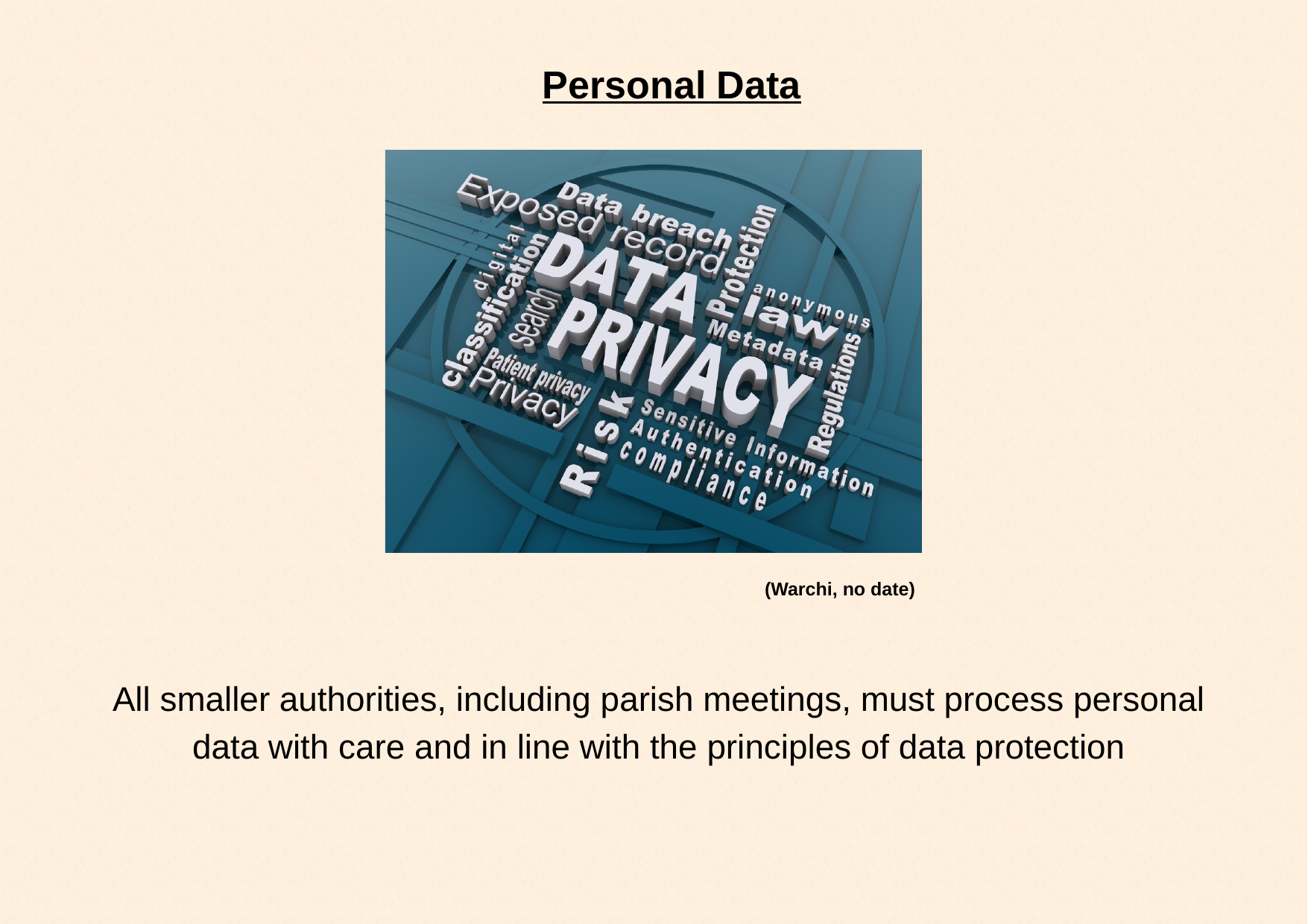

Personal Data

(Warchi, no date)
All smaller authorities, including parish meetings, must process personal data with care and in line with the principles of data protection